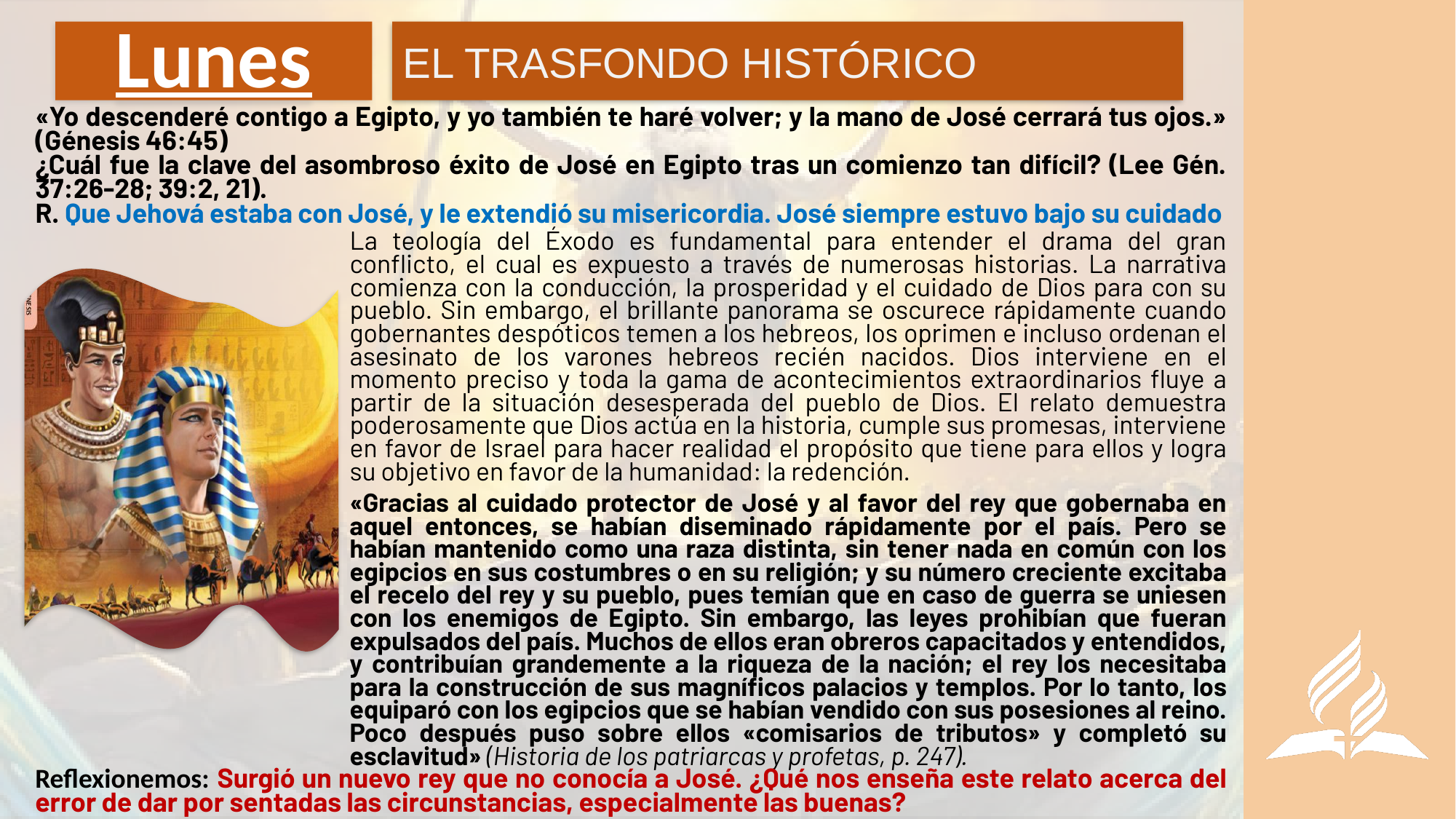

# Lunes
EL TRASFONDO HISTÓRICO
«Yo descenderé contigo a Egipto, y yo también te haré volver; y la mano de José cerrará tus ojos.» (Génesis 46:45)
¿Cuál fue la clave del asombroso éxito de José en Egipto tras un comienzo tan difícil? (Lee Gén. 37:26-28; 39:2, 21).
R. Que Jehová estaba con José, y le extendió su misericordia. José siempre estuvo bajo su cuidado
La teología del Éxodo es fundamental para entender el drama del gran conflicto, el cual es expuesto a través de numerosas historias. La narrativa comienza con la conducción, la prosperidad y el cuidado de Dios para con su pueblo. Sin embargo, el brillante panorama se oscurece rápidamente cuando gobernantes despóticos temen a los hebreos, los oprimen e incluso ordenan el asesinato de los varones hebreos recién nacidos. Dios interviene en el momento preciso y toda la gama de acontecimientos extraordinarios fluye a partir de la situación desesperada del pueblo de Dios. El relato demuestra poderosamente que Dios actúa en la historia, cumple sus promesas, interviene en favor de Israel para hacer realidad el propósito que tiene para ellos y logra su objetivo en favor de la humanidad: la redención.
«Gracias al cuidado protector de José y al favor del rey que gobernaba en aquel entonces, se habían diseminado rápidamente por el país. Pero se habían mantenido como una raza distinta, sin tener nada en común con los egipcios en sus costumbres o en su religión; y su número creciente excitaba el recelo del rey y su pueblo, pues temían que en caso de guerra se uniesen con los enemigos de Egipto. Sin embargo, las leyes prohibían que fueran expulsados del país. Muchos de ellos eran obreros capacitados y entendidos, y contribuían grandemente a la riqueza de la nación; el rey los necesitaba para la construcción de sus magníficos palacios y templos. Por lo tanto, los equiparó con los egipcios que se habían vendido con sus posesiones al reino. Poco después puso sobre ellos «comisarios de tributos» y completó su esclavitud» (Historia de los patriarcas y profetas, p. 247).

Reflexionemos: Surgió un nuevo rey que no conocía a José. ¿Qué nos enseña este relato acerca del error de dar por sentadas las circunstancias, especialmente las buenas?